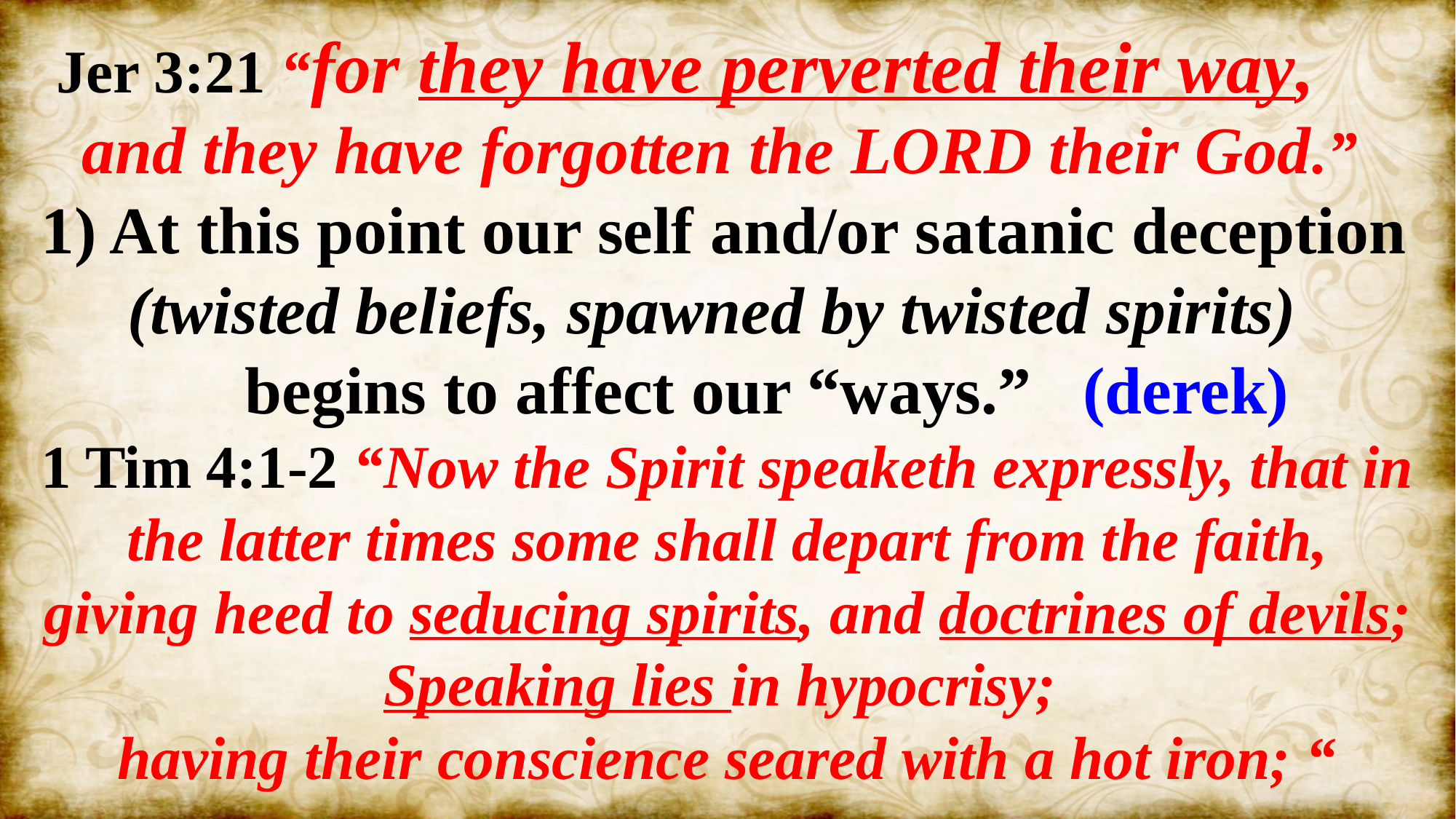

Jer 3:21 “for they have perverted their way,
and they have forgotten the LORD their God.”
  1) At this point our self and/or satanic deception
       (twisted beliefs, spawned by twisted spirits)
              begins to affect our “ways.”   (derek)
1 Tim 4:1-2 “Now the Spirit speaketh expressly, that in the latter times some shall depart from the faith,
 giving heed to seducing spirits, and doctrines of devils;
Speaking lies in hypocrisy;
having their conscience seared with a hot iron; “